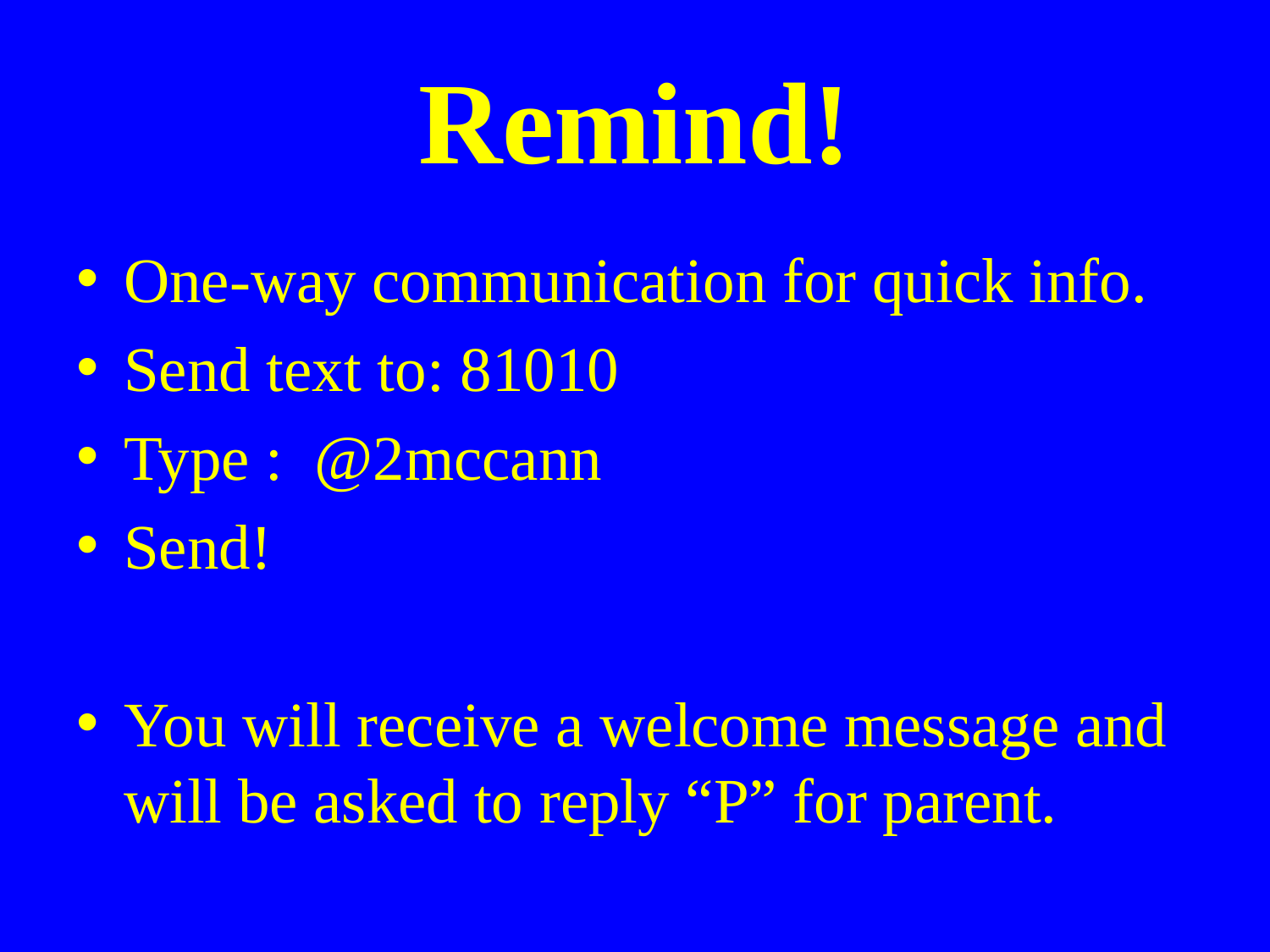

# Remind!
One-way communication for quick info.
Send text to: 81010
Type :  @2mccann
Send!

You will receive a welcome message and will be asked to reply “P” for parent.